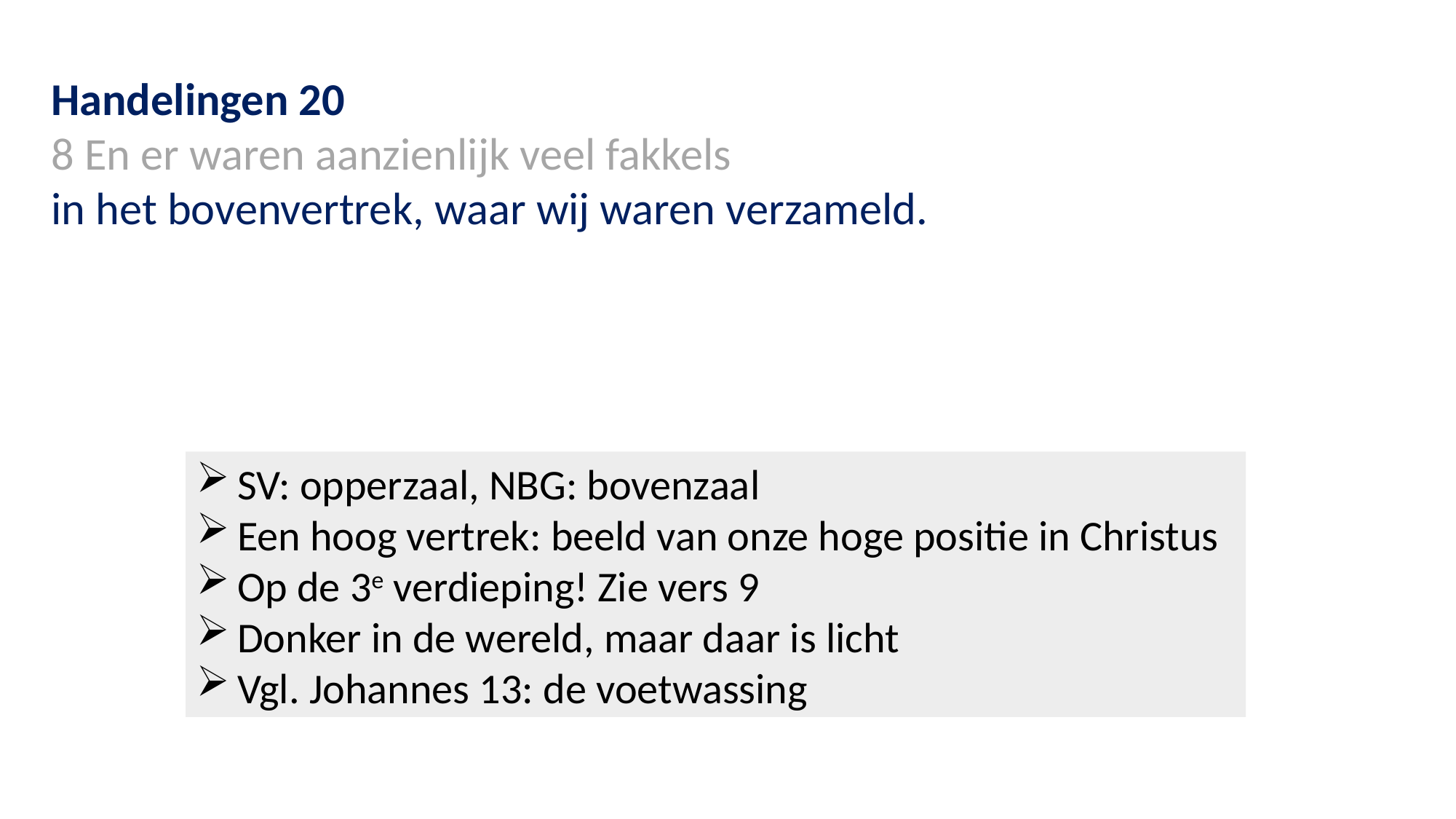

Handelingen 20
8 En er waren aanzienlijk veel fakkels
in het bovenvertrek, waar wij waren verzameld.
SV: opperzaal, NBG: bovenzaal
Een hoog vertrek: beeld van onze hoge positie in Christus
Op de 3e verdieping! Zie vers 9
Donker in de wereld, maar daar is licht
Vgl. Johannes 13: de voetwassing